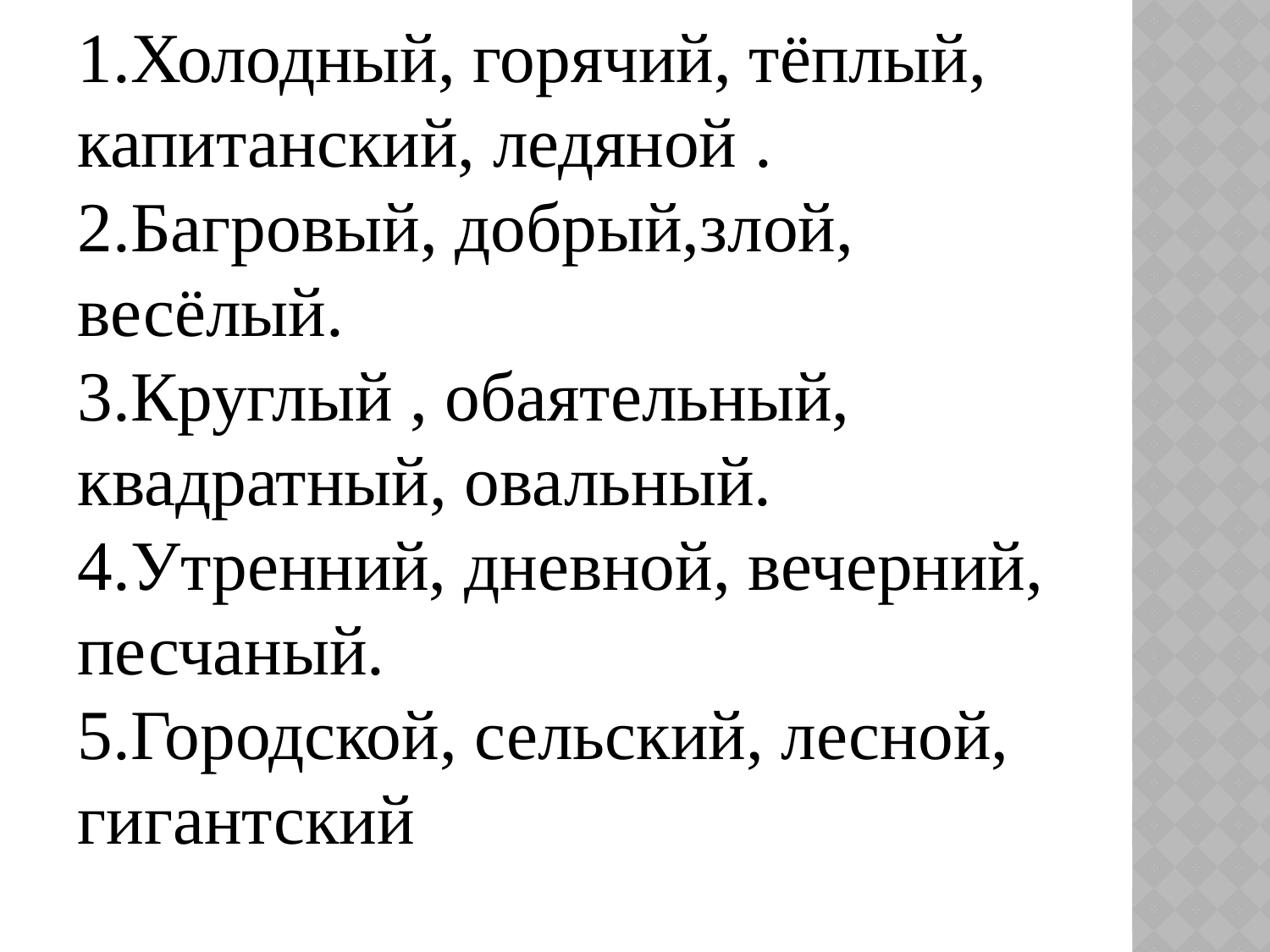

1.Холодный, горячий, тёплый, капитанский, ледяной .
2.Багровый, добрый,злой, весёлый.
3.Круглый , обаятельный, квадратный, овальный.
4.Утренний, дневной, вечерний, песчаный.
5.Городской, сельский, лесной, гигантский